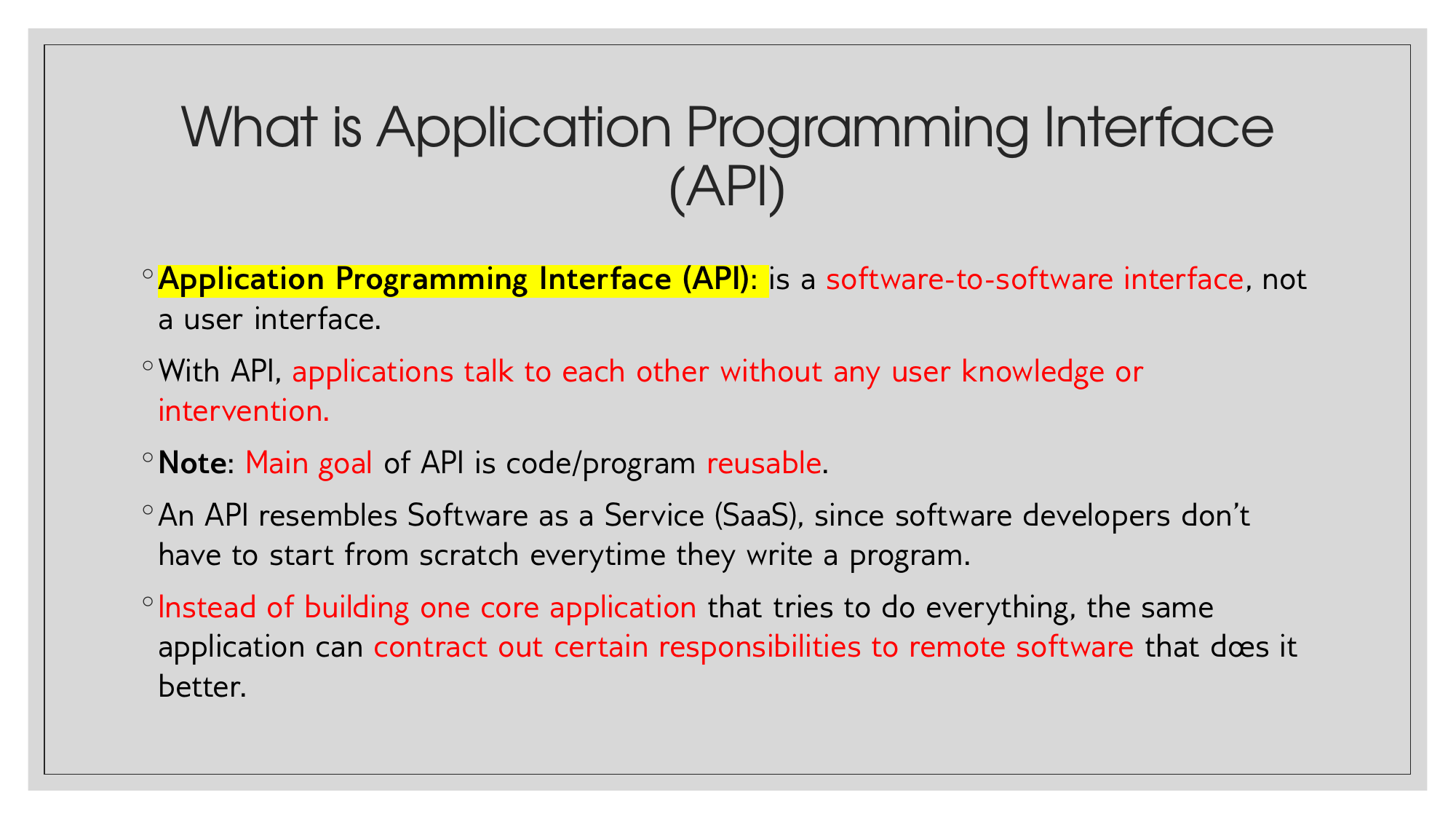

# What is Application Programming Interface (API)
Application Programming Interface (API): is a software-to-software interface, not a user interface.
With API, applications talk to each other without any user knowledge or intervention.
Note: Main goal of API is code/program reusable.
An API resembles Software as a Service (SaaS), since software developers don’t have to start from scratch everytime they write a program.
Instead of building one core application that tries to do everything, the same application can contract out certain responsibilities to remote software that does it better.